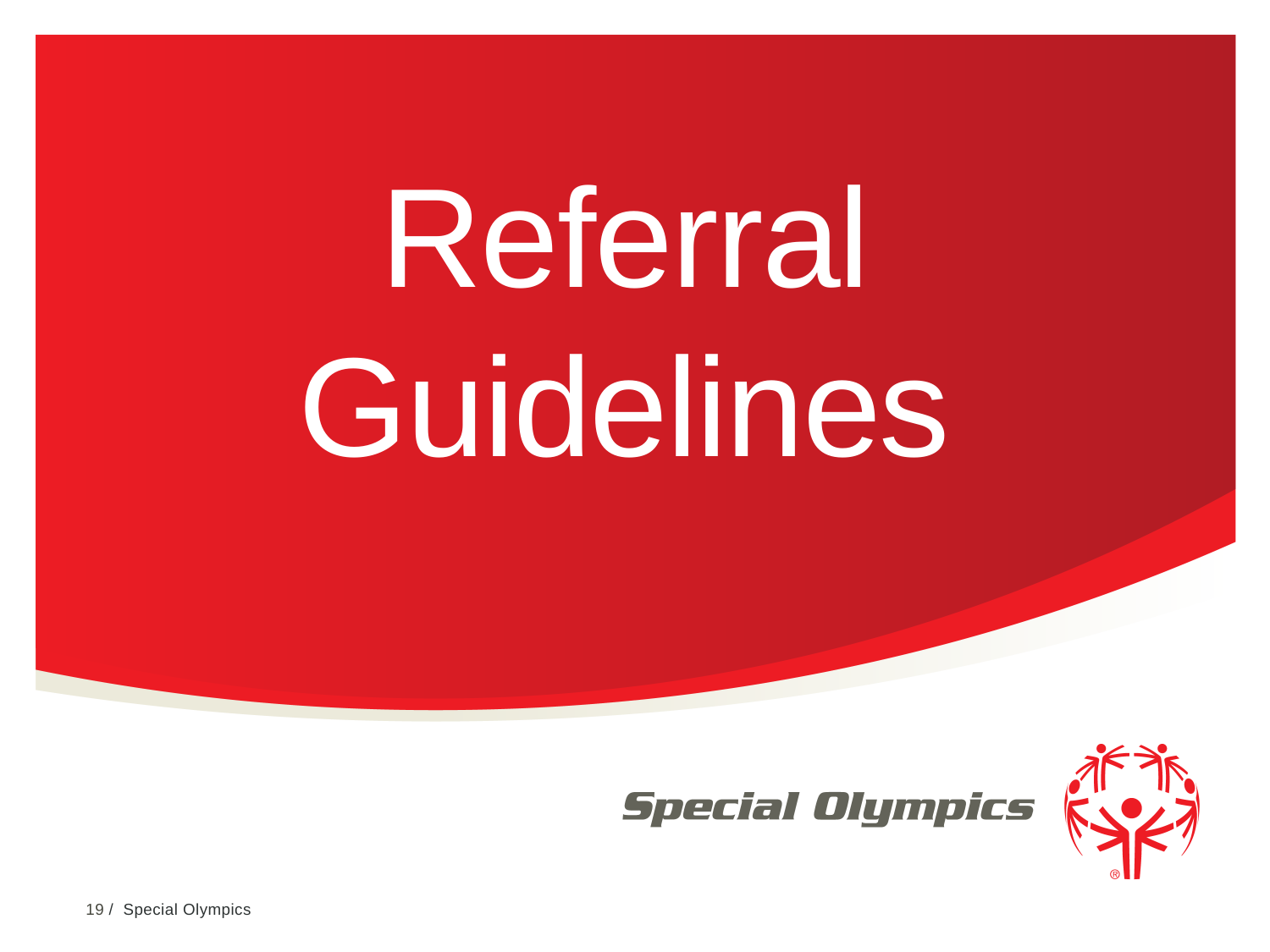

# Referral Guidelines
19 /  Special Olympics